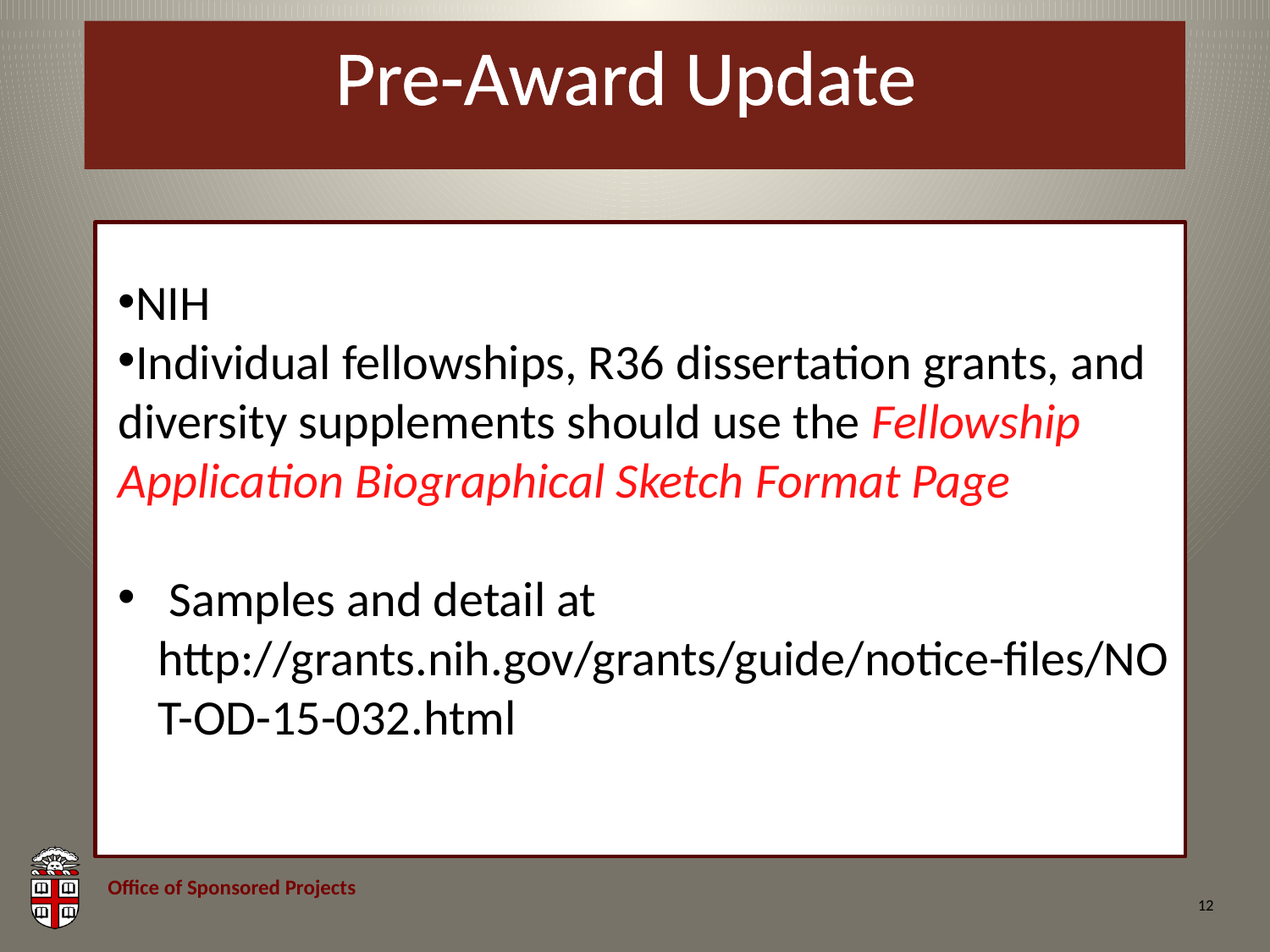

# Pre-Award Update
NIH
Individual fellowships, R36 dissertation grants, and diversity supplements should use the Fellowship Application Biographical Sketch Format Page

 Samples and detail at http://grants.nih.gov/grants/guide/notice-files/NOT-OD-15-032.html
12